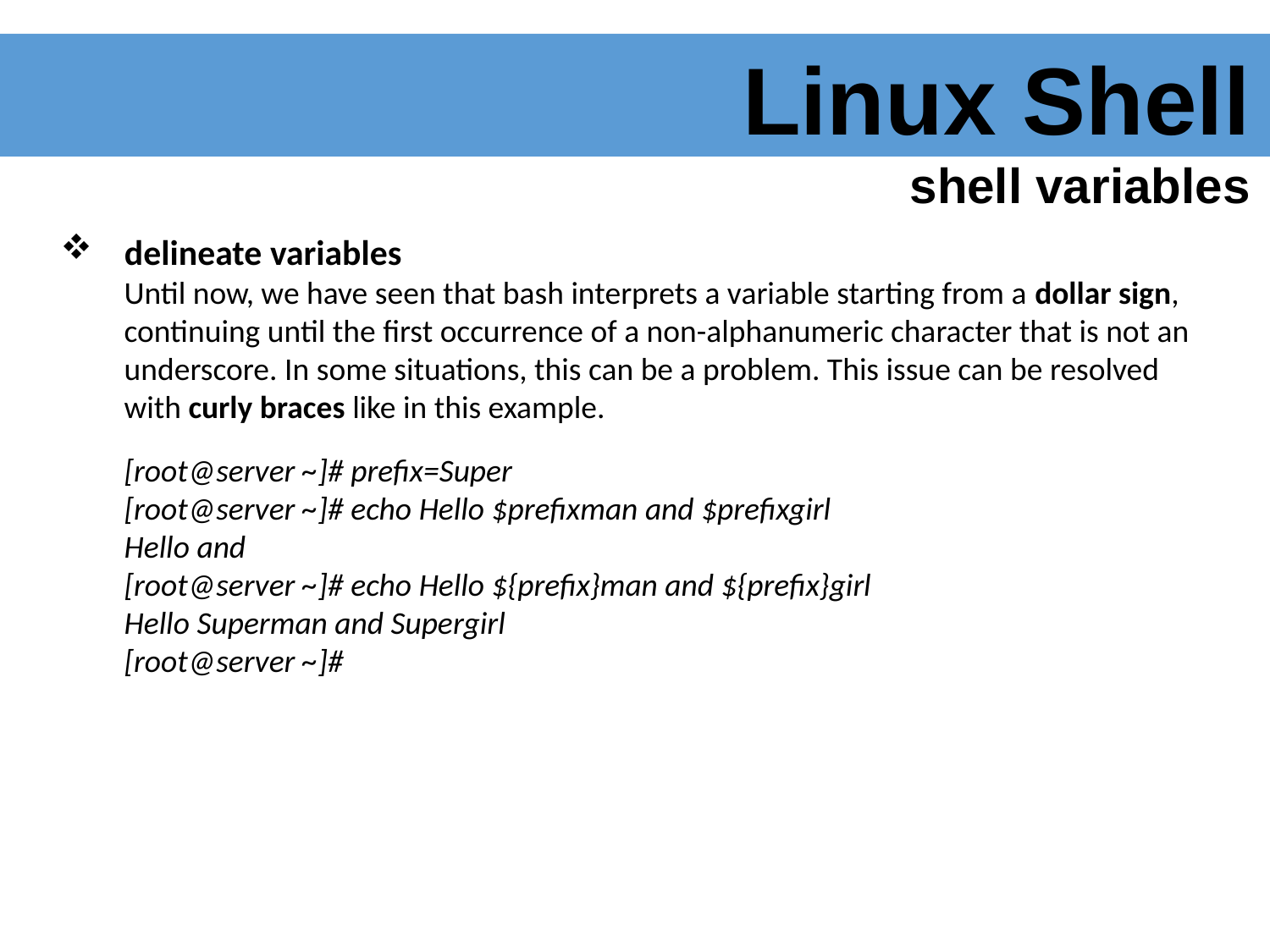

Linux Shell
shell variables

  delineate variables
Until now, we have seen that bash interprets a variable starting from a dollar sign, continuing until the first occurrence of a non-alphanumeric character that is not an underscore. In some situations, this can be a problem. This issue can be resolved with curly braces like in this example.

[root@server ~]# prefix=Super
[root@server ~]# echo Hello $prefixman and $prefixgirl
Hello and
[root@server ~]# echo Hello ${prefix}man and ${prefix}girl
Hello Superman and Supergirl
[root@server ~]#